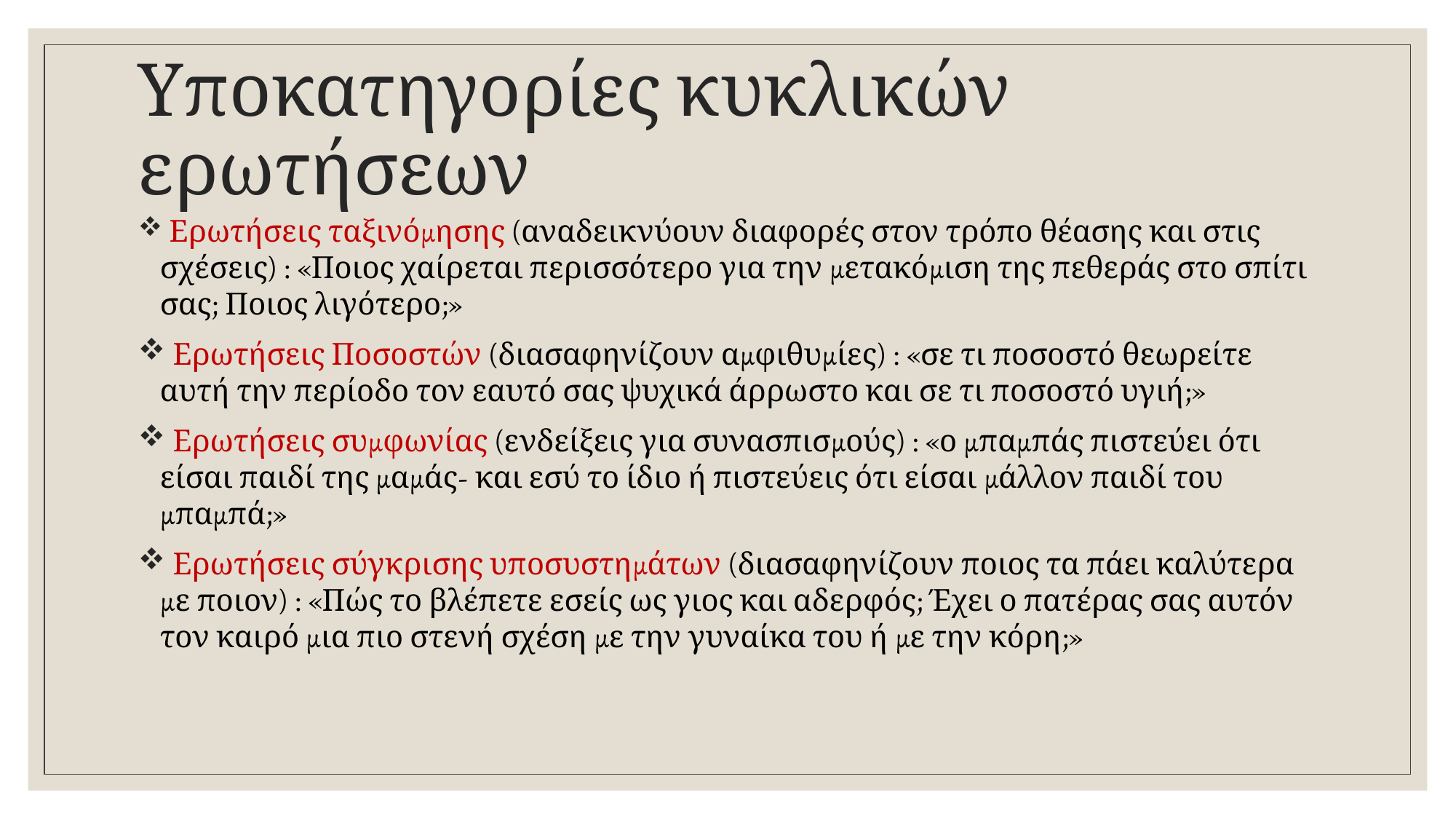

# Υποκατηγορίες κυκλικών ερωτήσεων
 Ερωτήσεις ταξινόμησης (αναδεικνύουν διαφορές στον τρόπο θέασης και στις σχέσεις) : «Ποιος χαίρεται περισσότερο για την μετακόμιση της πεθεράς στο σπίτι σας; Ποιος λιγότερο;»
 Ερωτήσεις Ποσοστών (διασαφηνίζουν αμφιθυμίες) : «σε τι ποσοστό θεωρείτε αυτή την περίοδο τον εαυτό σας ψυχικά άρρωστο και σε τι ποσοστό υγιή;»
 Ερωτήσεις συμφωνίας (ενδείξεις για συνασπισμούς) : «ο μπαμπάς πιστεύει ότι είσαι παιδί της μαμάς- και εσύ το ίδιο ή πιστεύεις ότι είσαι μάλλον παιδί του μπαμπά;»
 Ερωτήσεις σύγκρισης υποσυστημάτων (διασαφηνίζουν ποιος τα πάει καλύτερα με ποιον) : «Πώς το βλέπετε εσείς ως γιος και αδερφός; Έχει ο πατέρας σας αυτόν τον καιρό μια πιο στενή σχέση με την γυναίκα του ή με την κόρη;»